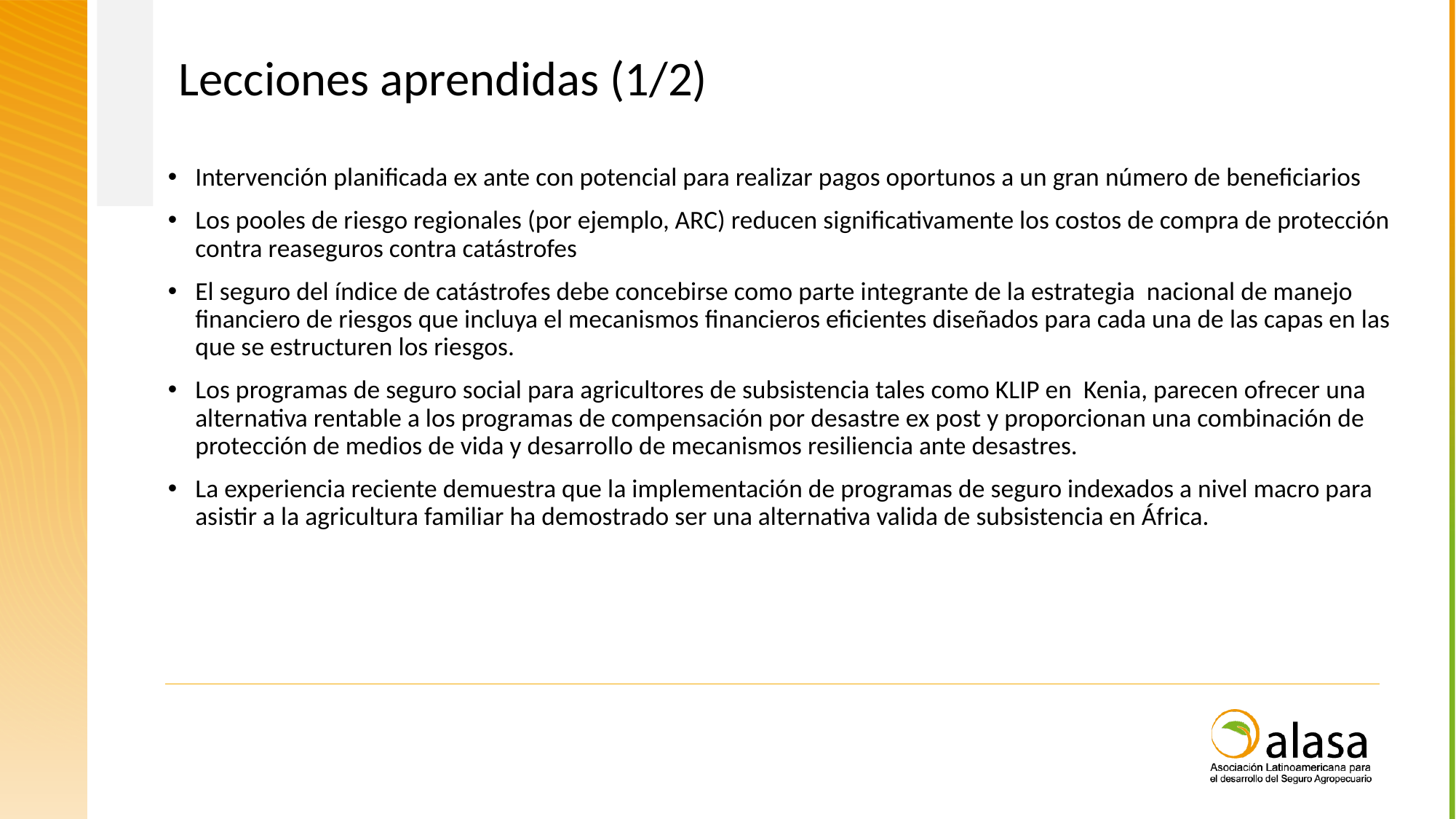

Lecciones aprendidas (1/2)

Intervención planificada ex ante con potencial para realizar pagos oportunos a un gran número de beneficiarios
Los pooles de riesgo regionales (por ejemplo, ARC) reducen significativamente los costos de compra de protección contra reaseguros contra catástrofes
El seguro del índice de catástrofes debe concebirse como parte integrante de la estrategia  nacional de manejo financiero de riesgos que incluya el mecanismos financieros eficientes diseñados para cada una de las capas en las que se estructuren los riesgos.
Los programas de seguro social para agricultores de subsistencia tales como KLIP en  Kenia, parecen ofrecer una alternativa rentable a los programas de compensación por desastre ex post y proporcionan una combinación de protección de medios de vida y desarrollo de mecanismos resiliencia ante desastres.
La experiencia reciente demuestra que la implementación de programas de seguro indexados a nivel macro para asistir a la agricultura familiar ha demostrado ser una alternativa valida de subsistencia en África.